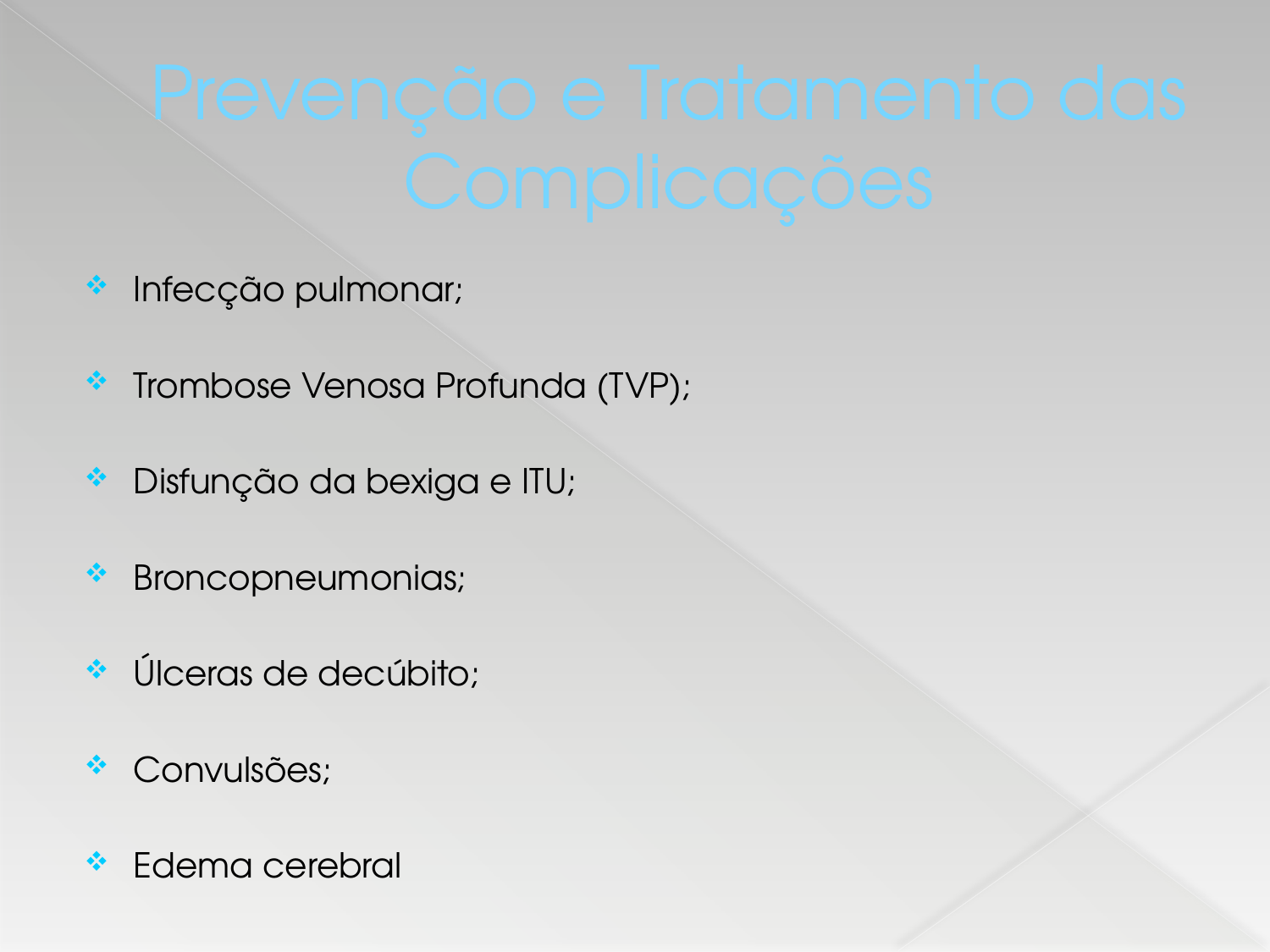

# Prevenção e Tratamento das Complicações
Infecção pulmonar;

Trombose Venosa Profunda (TVP);

Disfunção da bexiga e ITU;

Broncopneumonias;

Úlceras de decúbito;

Convulsões;

Edema cerebral